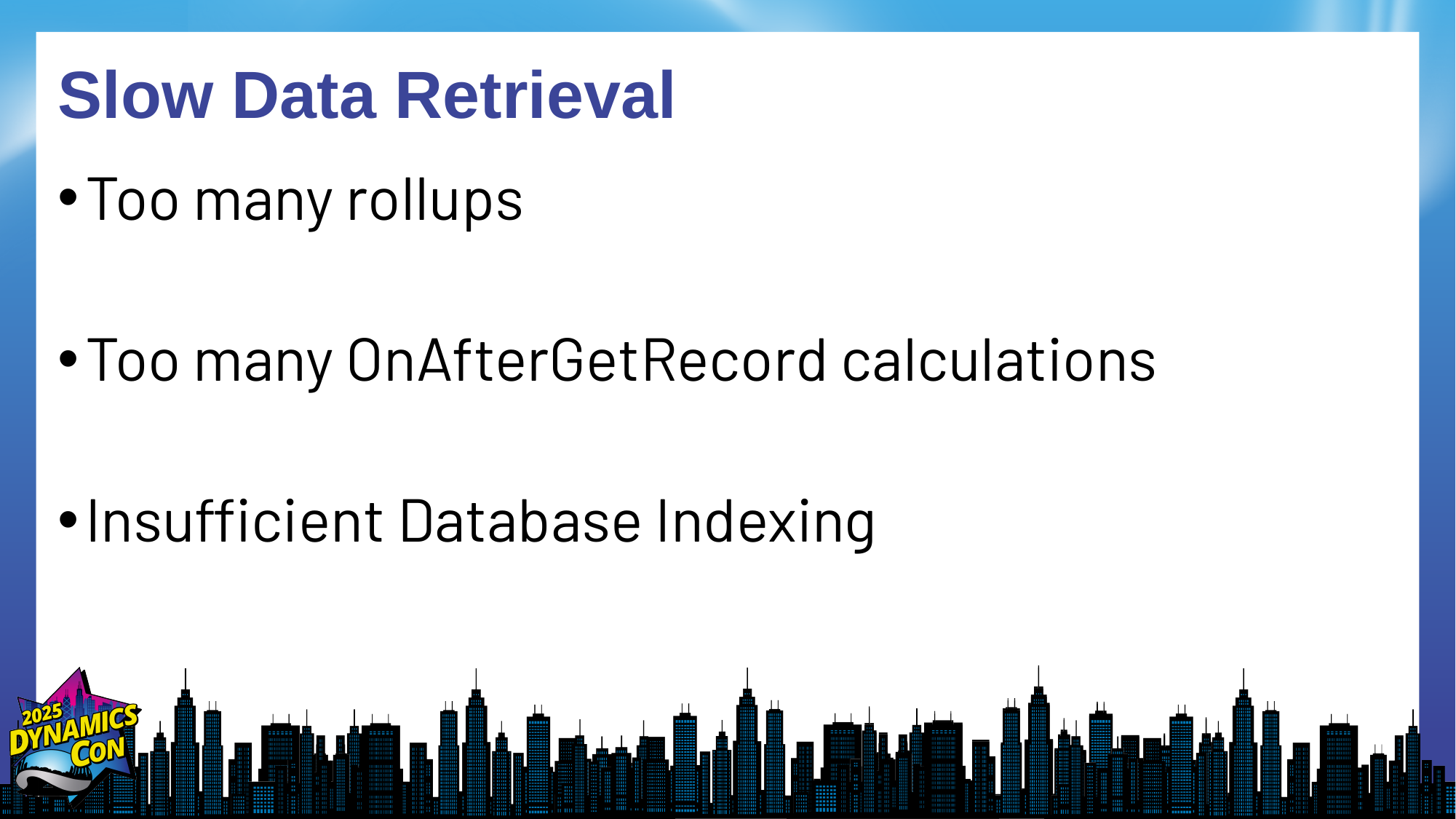

# Slow Data Retrieval
Too many rollups

Too many OnAfterGetRecord calculations

Insufficient Database Indexing